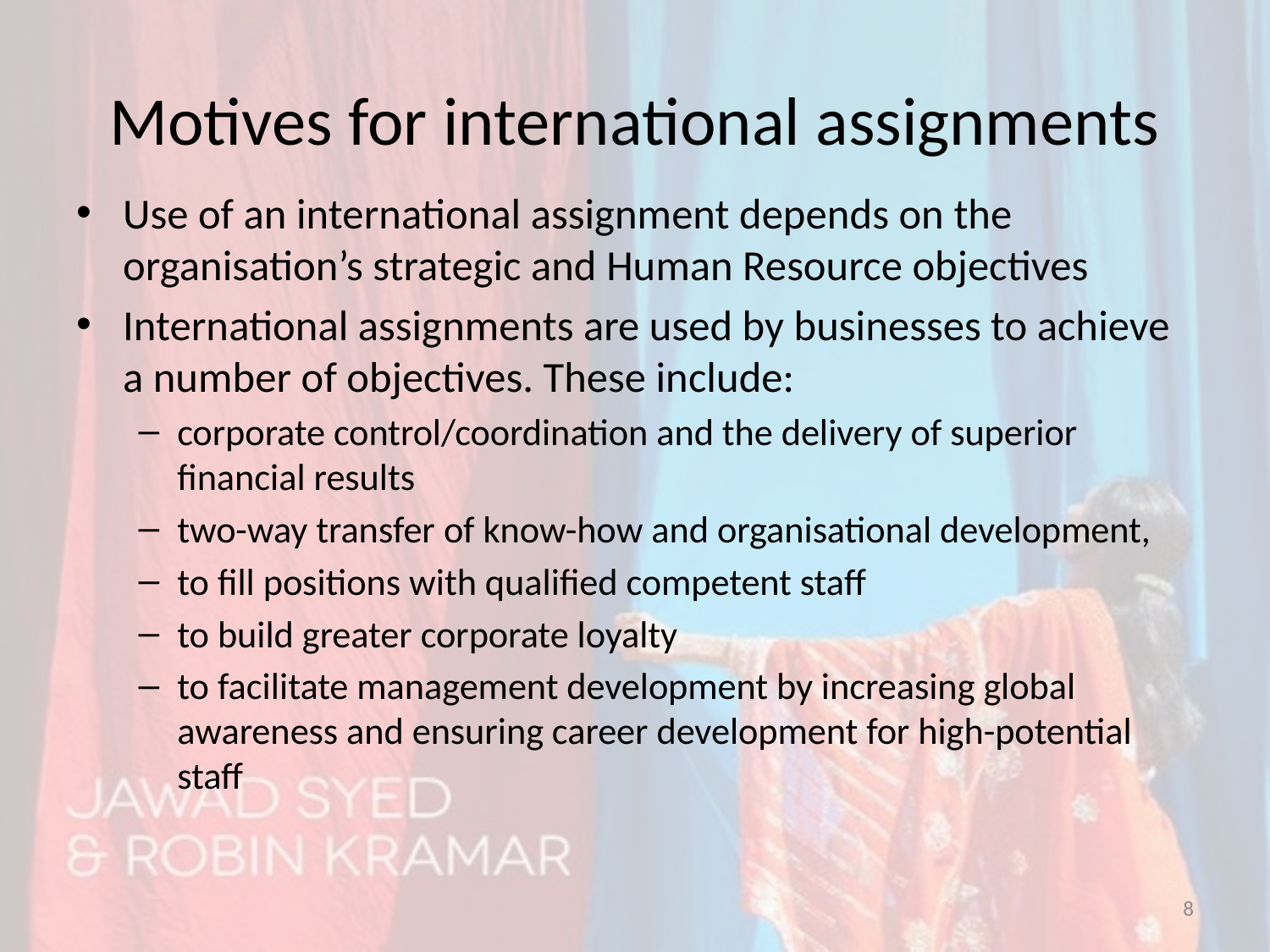

# Motives for international assignments
Use of an international assignment depends on the organisation’s strategic and Human Resource objectives
International assignments are used by businesses to achieve a number of objectives. These include:
corporate control/coordination and the delivery of superior financial results
two-way transfer of know-how and organisational development,
to fill positions with qualified competent staff
to build greater corporate loyalty
to facilitate management development by increasing global awareness and ensuring career development for high-potential staff
8